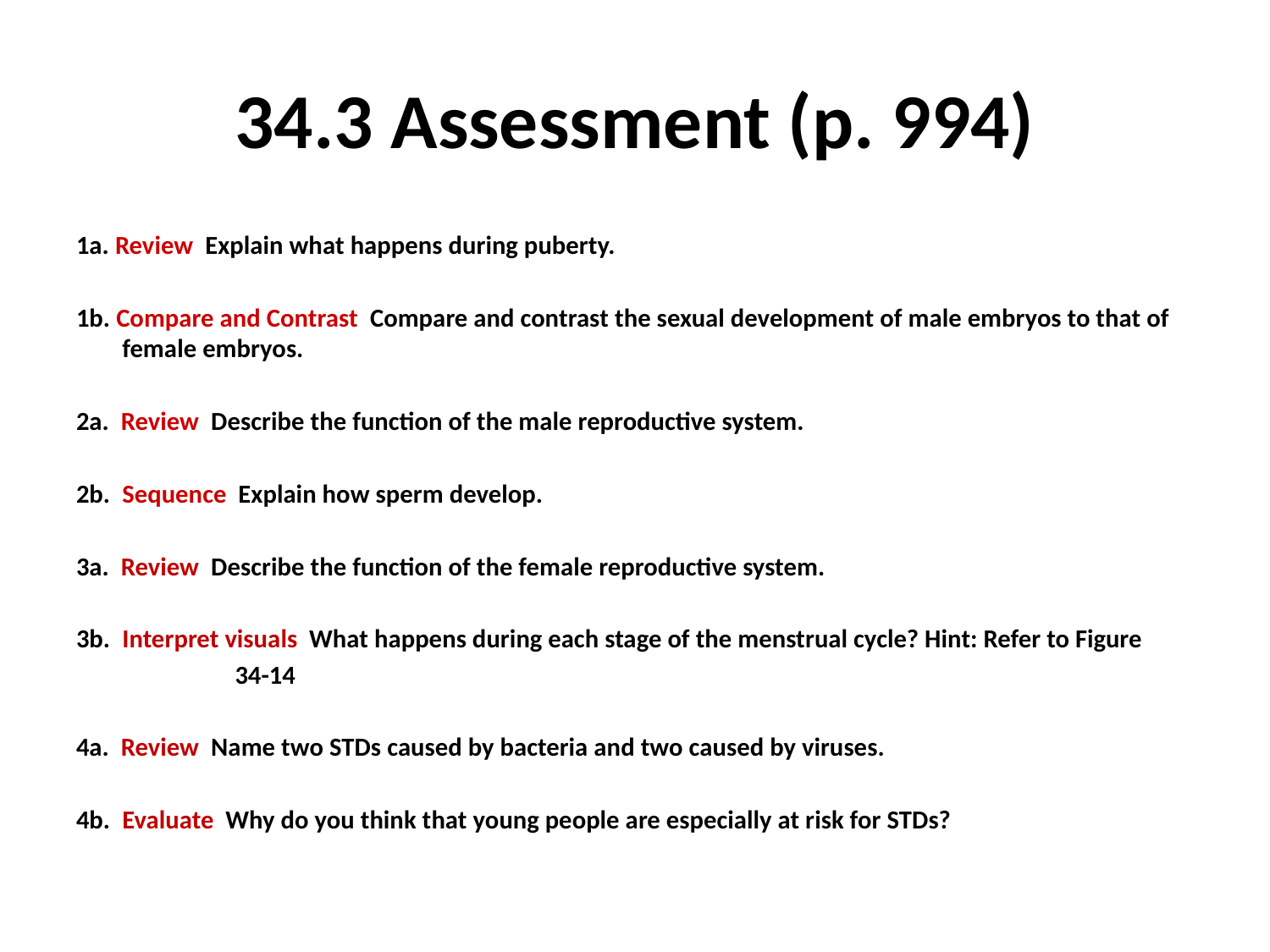

# 34.3 Assessment (p. 994)
1a. Review  Explain what happens during puberty.

1b. Compare and Contrast  Compare and contrast the sexual development of male embryos to that of female embryos.

2a.  Review  Describe the function of the male reproductive system.

2b.  Sequence  Explain how sperm develop.

3a.  Review  Describe the function of the female reproductive system.

3b.  Interpret visuals  What happens during each stage of the menstrual cycle? Hint: Refer to Figure
		                   34-14

4a.  Review  Name two STDs caused by bacteria and two caused by viruses.

4b.  Evaluate  Why do you think that young people are especially at risk for STDs?